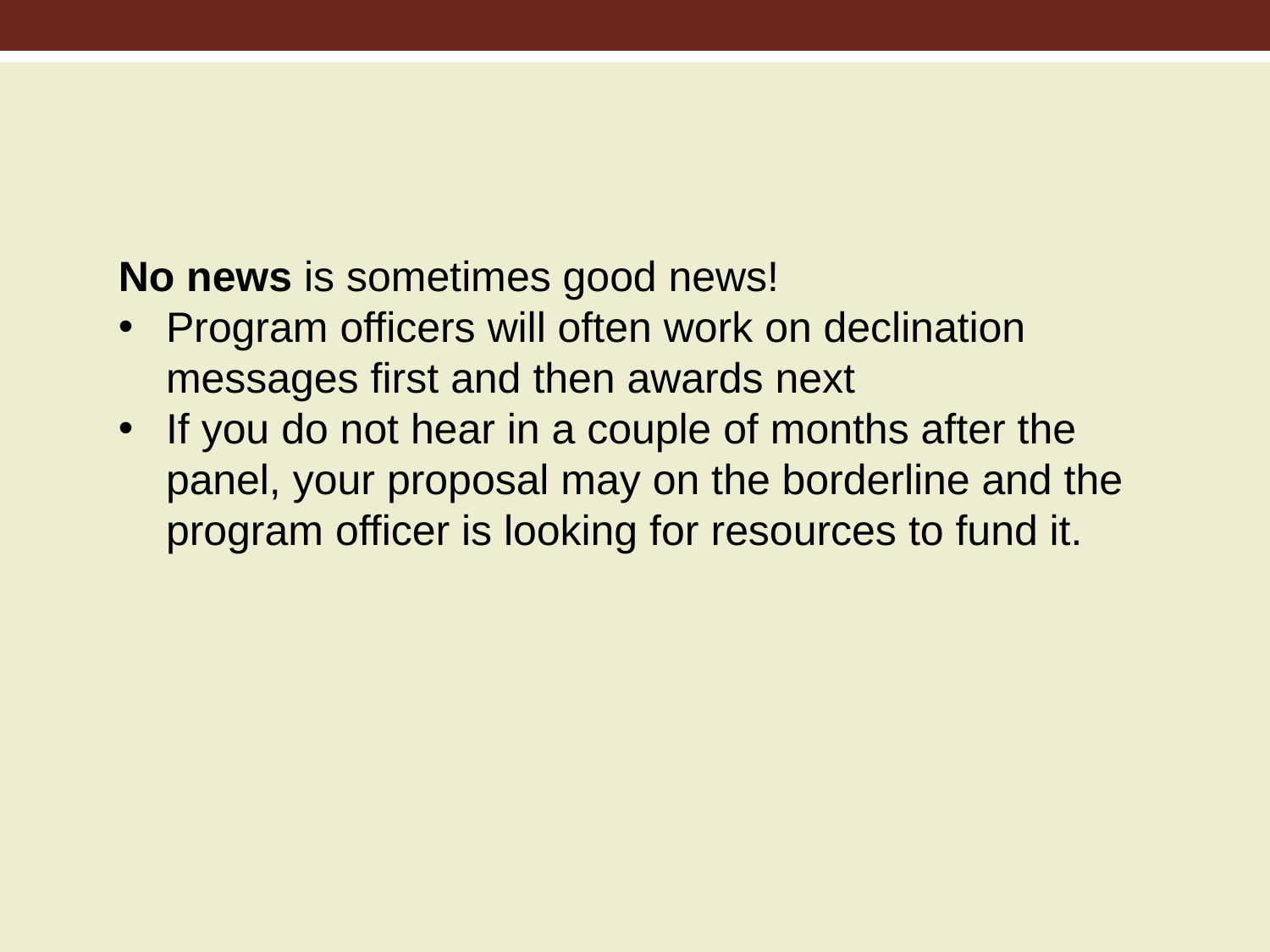

No news is sometimes good news!
Program officers will often work on declination messages first and then awards next
If you do not hear in a couple of months after the panel, your proposal may on the borderline and the program officer is looking for resources to fund it.